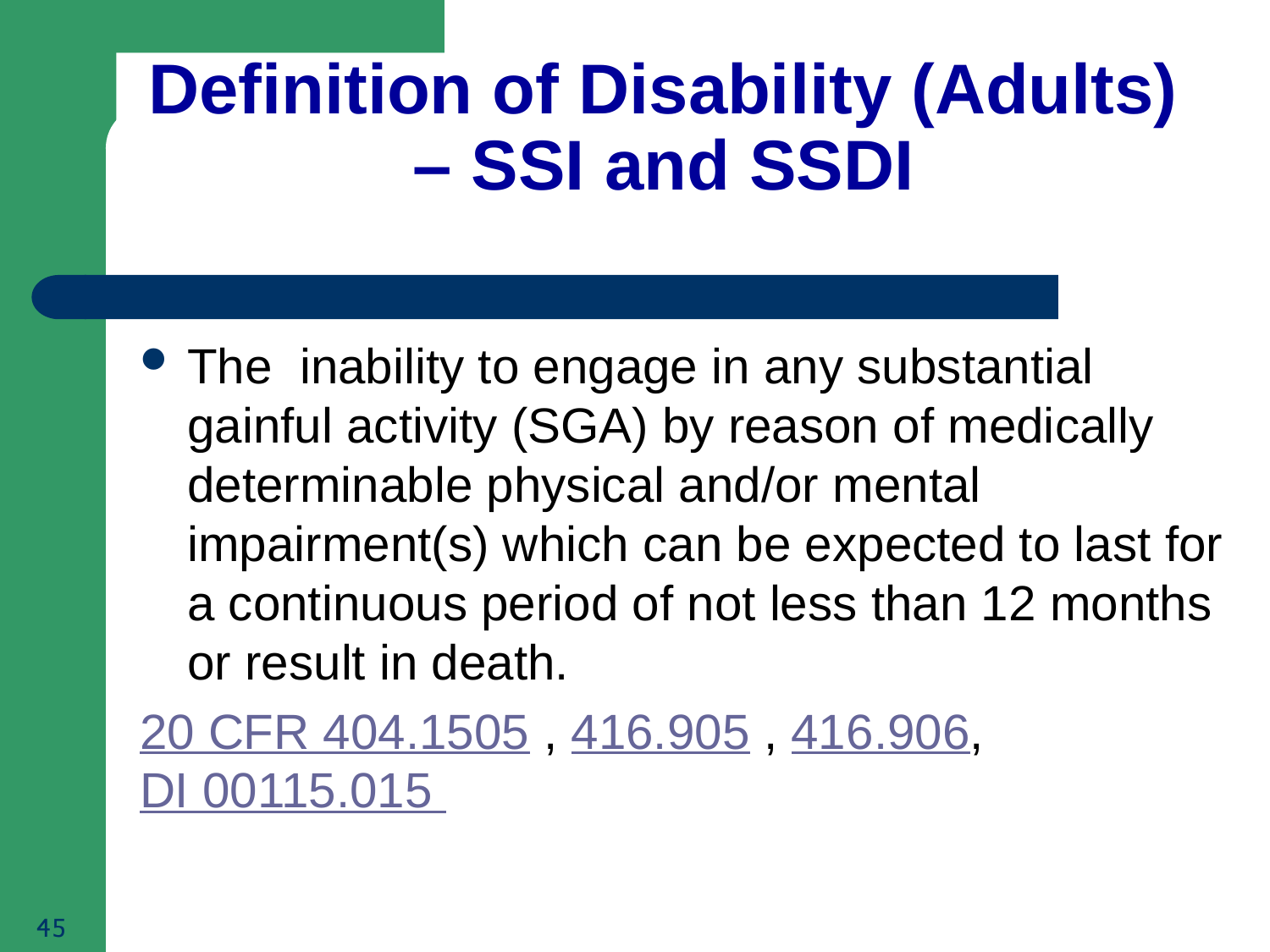

# Definition of Disability (Adults) – SSI and SSDI
The  inability to engage in any substantial gainful activity (SGA) by reason of medically determinable physical and/or mental impairment(s) which can be expected to last for a continuous period of not less than 12 months or result in death.
20 CFR 404.1505 , 416.905 , 416.906, DI 00115.015
45